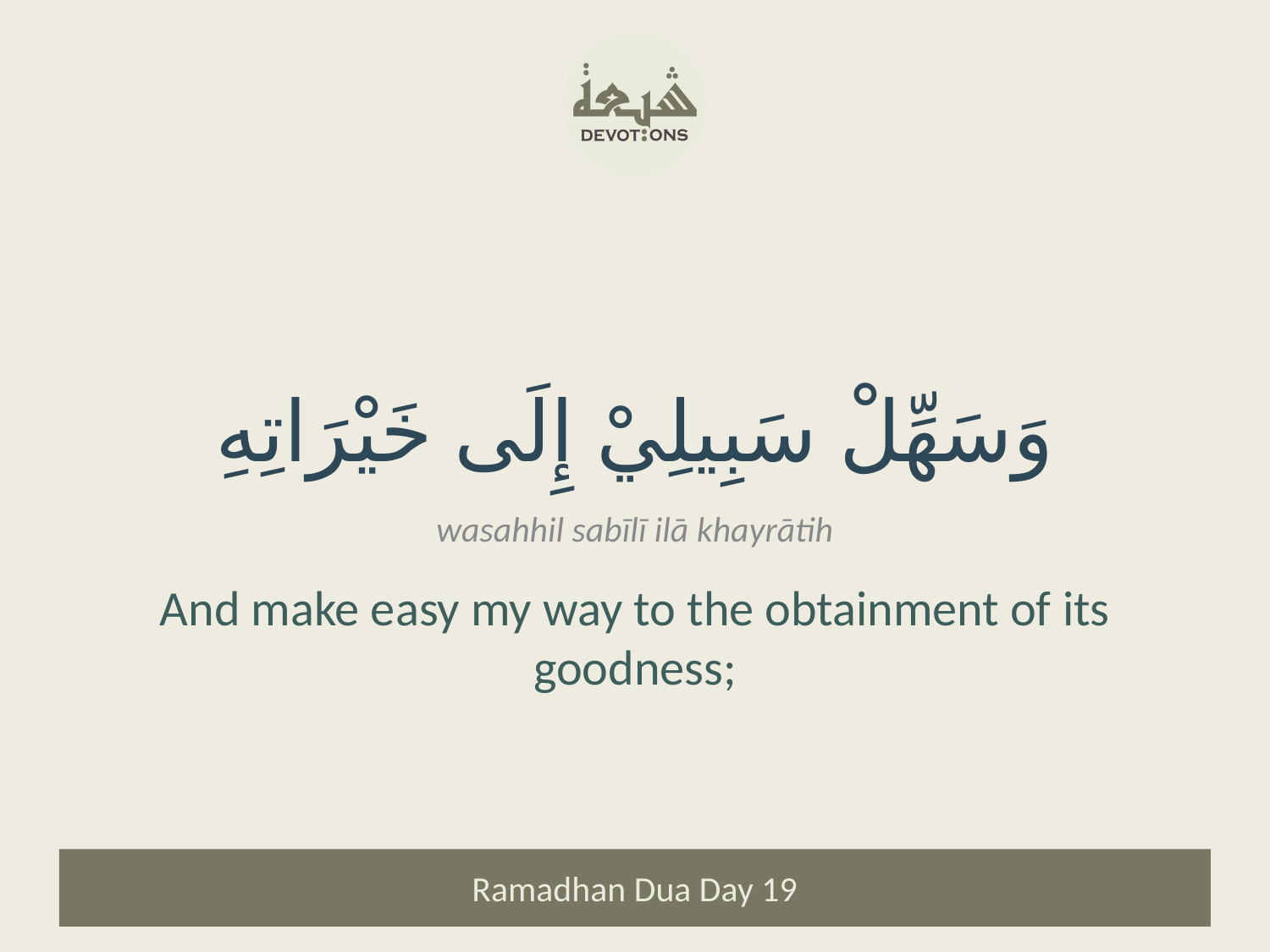

وَسَهِّلْ سَبِيلِيْ إِلَى خَيْرَاتِهِ
wasahhil sabīlī ilā khayrātih
And make easy my way to the obtainment of its goodness;
Ramadhan Dua Day 19